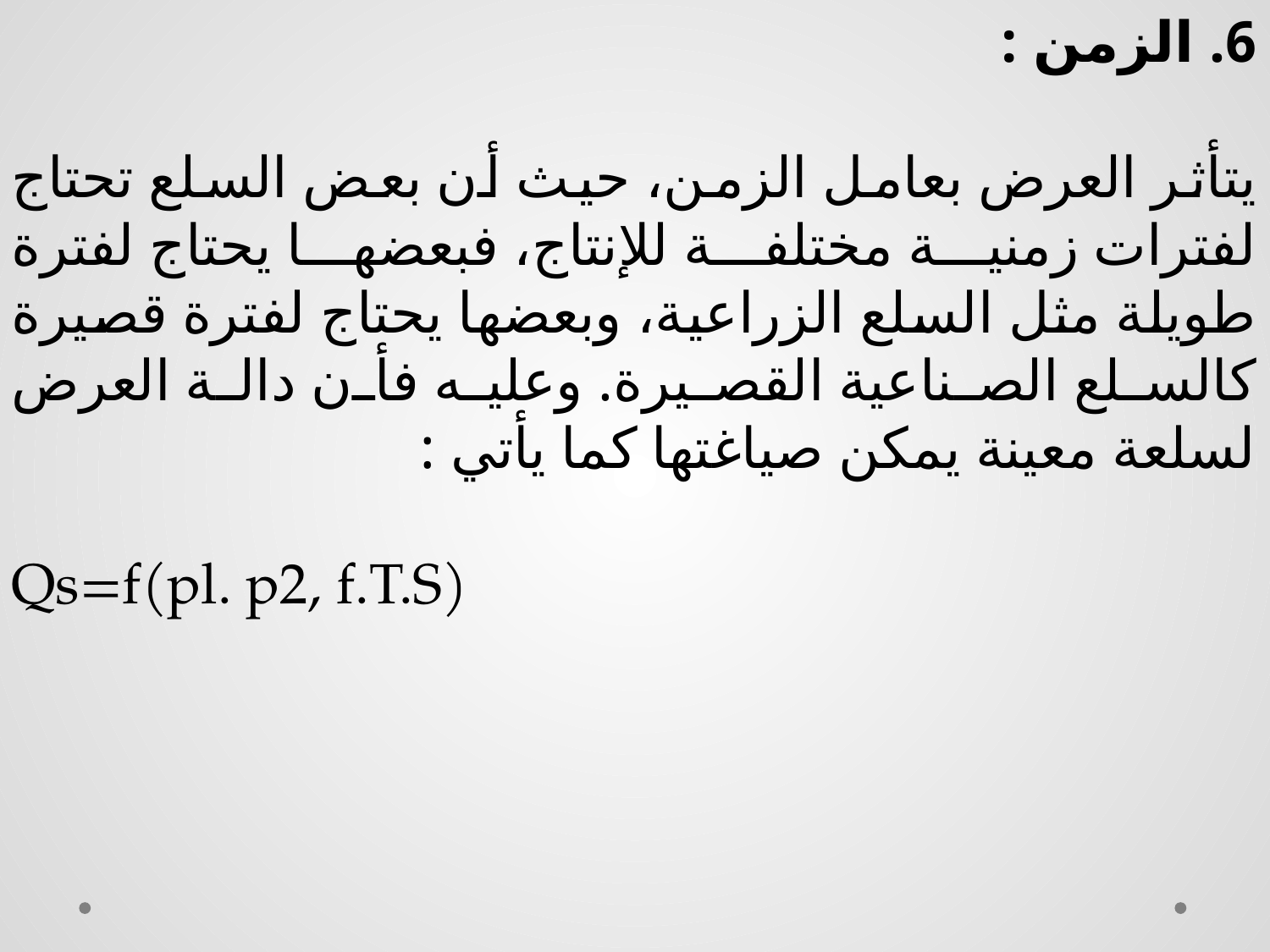

6. الزمن :

يتأثر العرض بعامل الزمن، حيث أن بعض السلع تحتاج لفترات زمنية مختلفة للإنتاج، فبعضها يحتاج لفترة طويلة مثل السلع الزراعية، وبعضها يحتاج لفترة قصيرة كالسلع الصناعية القصيرة. وعليه فأن دالة العرض لسلعة معينة يمكن صياغتها كما يأتي :

Qs=f(pl. p2, f.T.S)